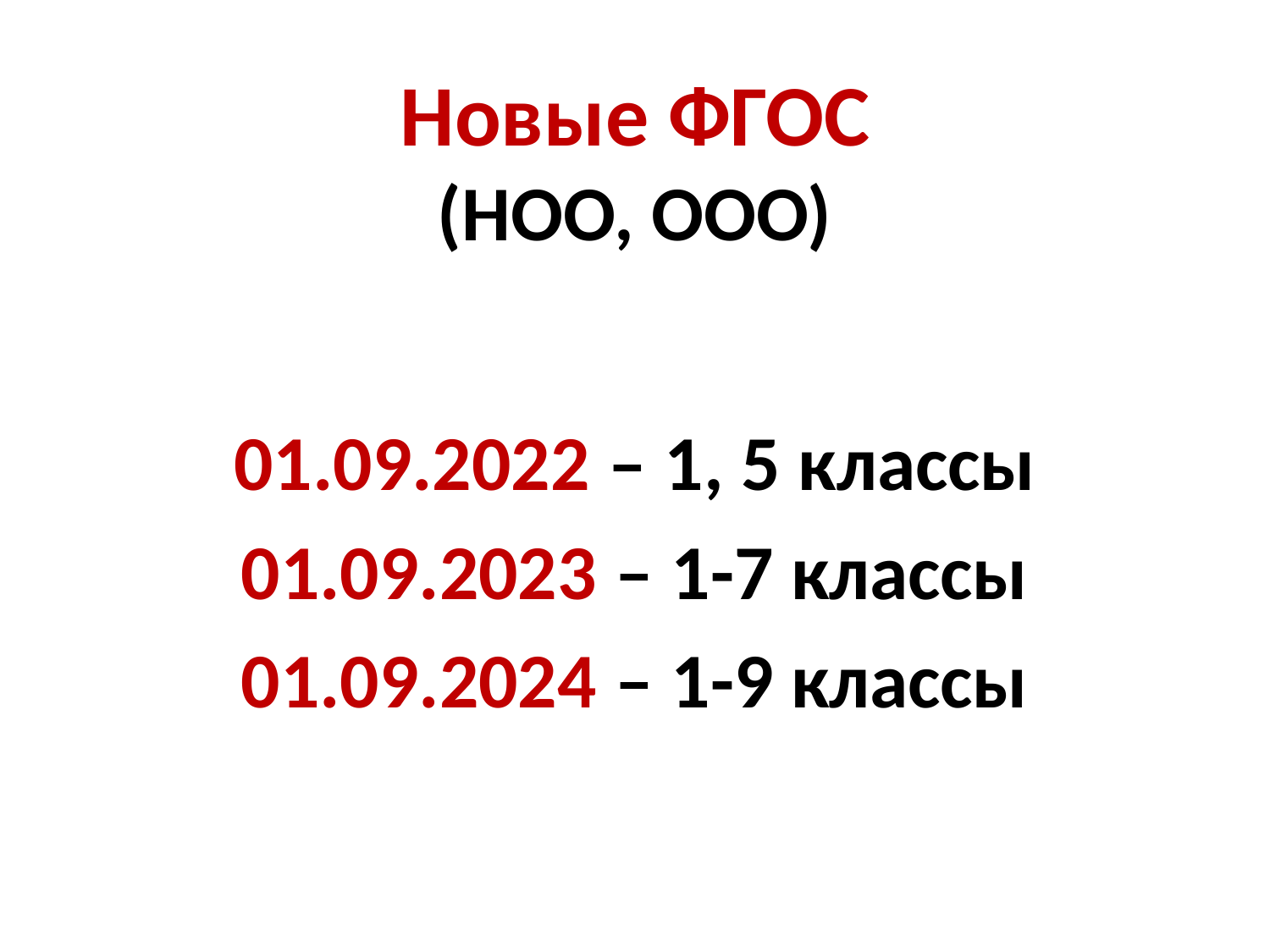

# Новые ФГОС (НОО, ООО)
01.09.2022 – 1, 5 классы
01.09.2023 – 1-7 классы
01.09.2024 – 1-9 классы